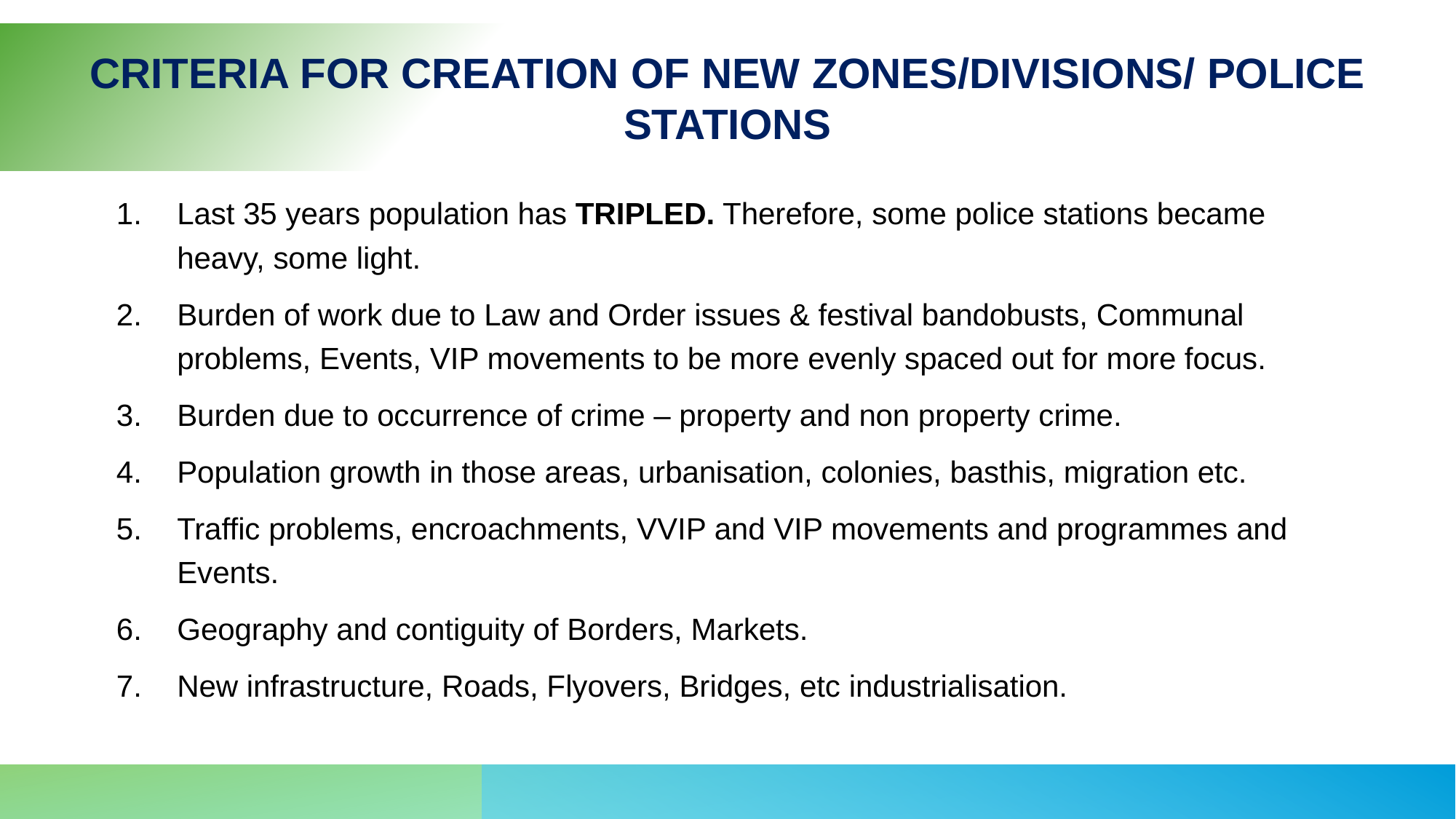

# criteria for creation of new zones/divisions/ police stations
Last 35 years population has TRIPLED. Therefore, some police stations became heavy, some light.
Burden of work due to Law and Order issues & festival bandobusts, Communal problems, Events, VIP movements to be more evenly spaced out for more focus.
Burden due to occurrence of crime – property and non property crime.
Population growth in those areas, urbanisation, colonies, basthis, migration etc.
Traffic problems, encroachments, VVIP and VIP movements and programmes and Events.
Geography and contiguity of Borders, Markets.
New infrastructure, Roads, Flyovers, Bridges, etc industrialisation.